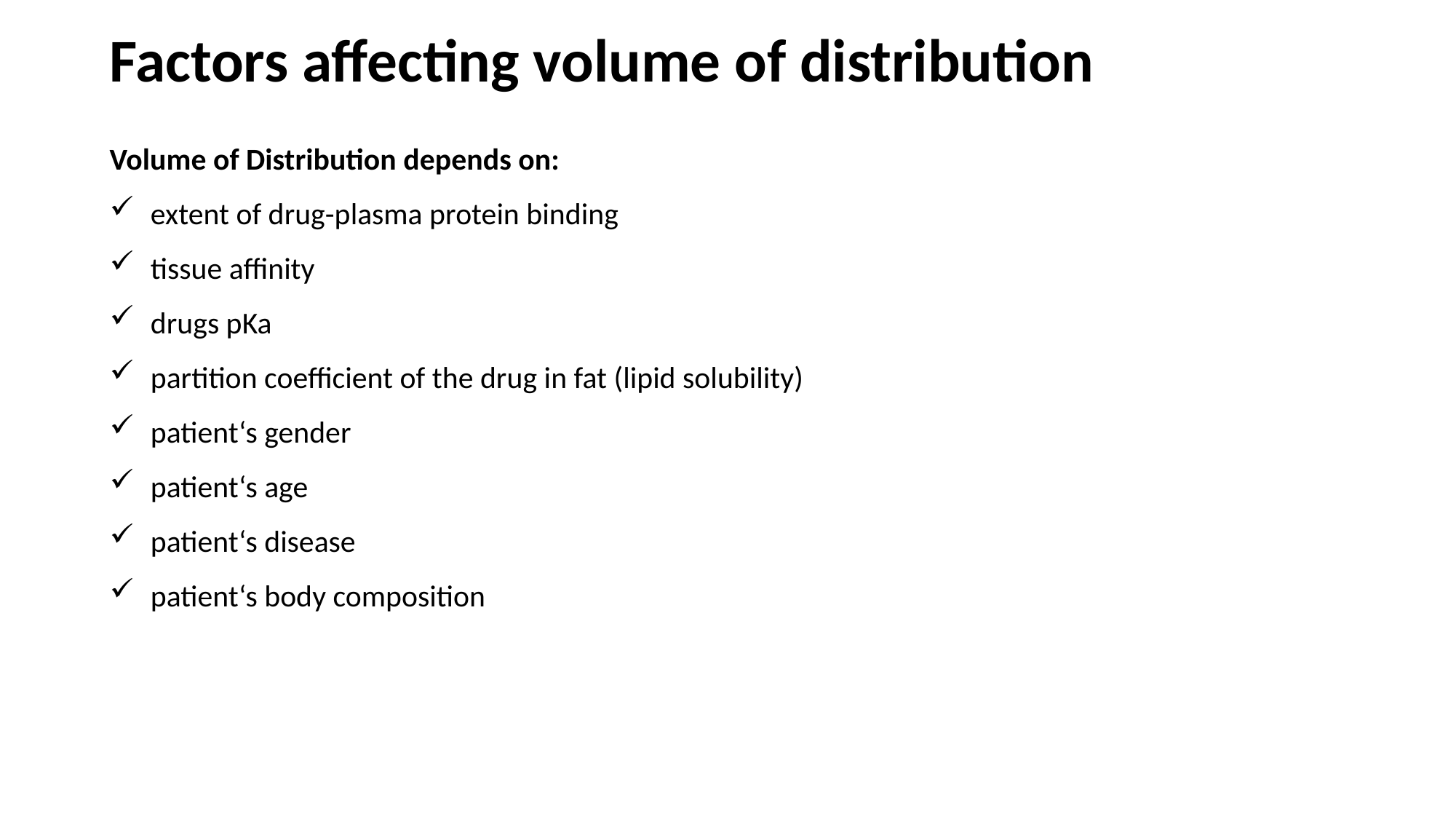

Factors affecting volume of distribution
Volume of Distribution depends on:
extent of drug-plasma protein binding
tissue affinity
drugs pKa
partition coefficient of the drug in fat (lipid solubility)
patient‘s gender
patient‘s age
patient‘s disease
patient‘s body composition